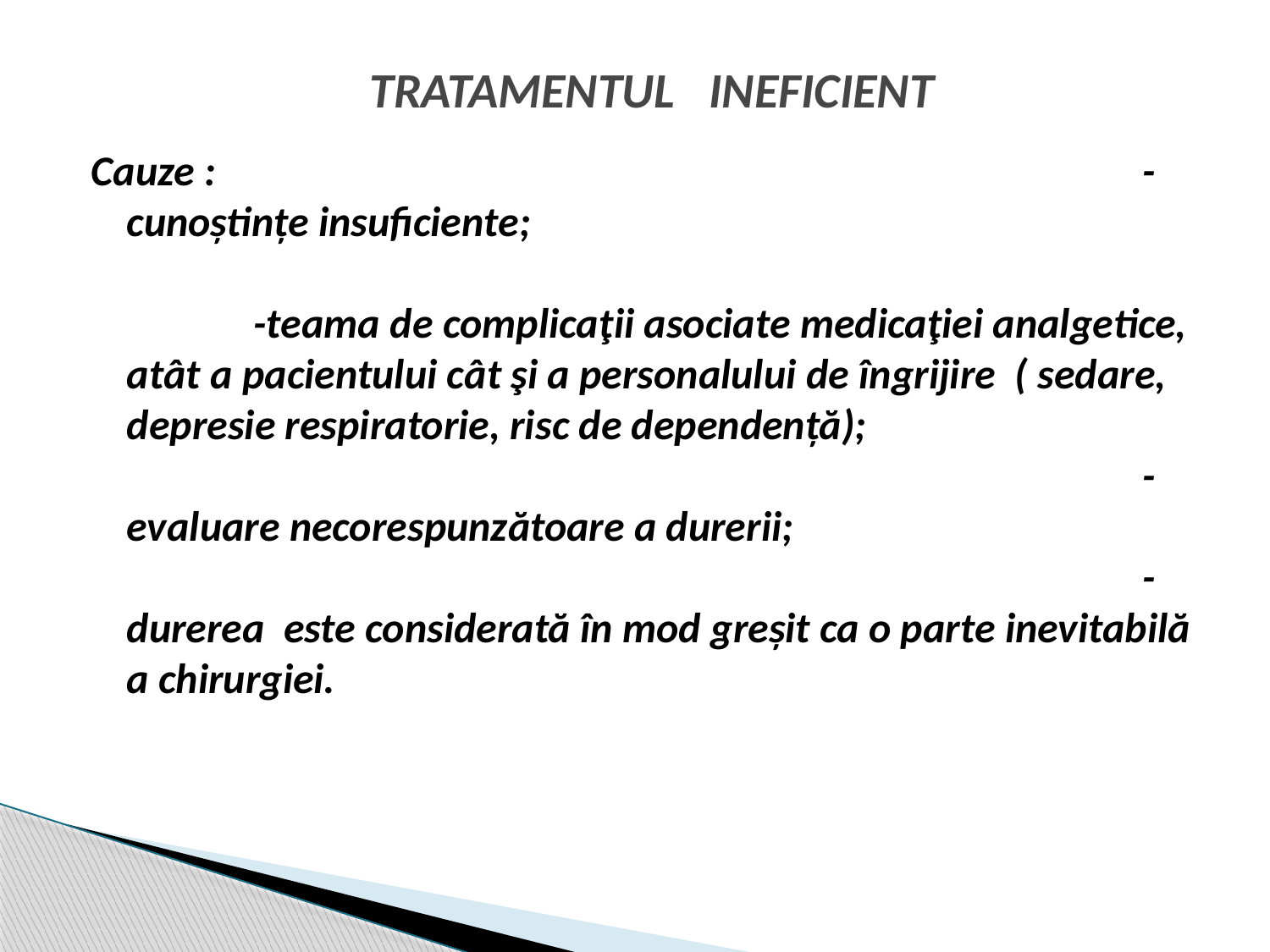

# TRATAMENTUL   INEFICIENT
Cauze :								-cunoştinţe insuficiente;				              									-teama de complicaţii asociate medicaţiei analgetice, atât a pacientului cât şi a personalului de îngrijire  ( sedare, depresie respiratorie, risc de dependenţă);											-evaluare necorespunzătoare a durerii;											-durerea  este considerată în mod greşit ca o parte inevitabilă a chirurgiei.